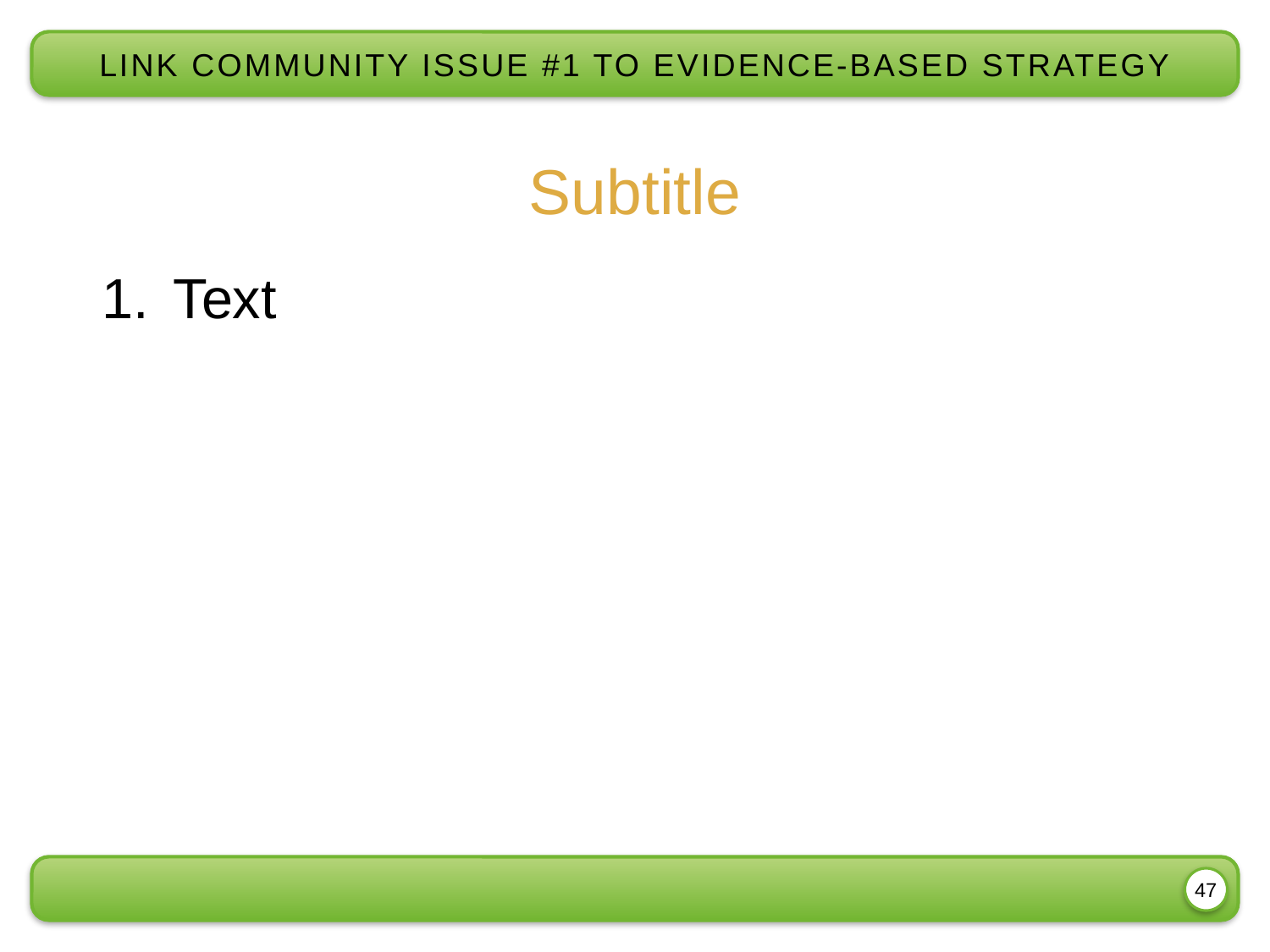

link community issue #1 to evidence-based strategy
Subtitle
Text

47